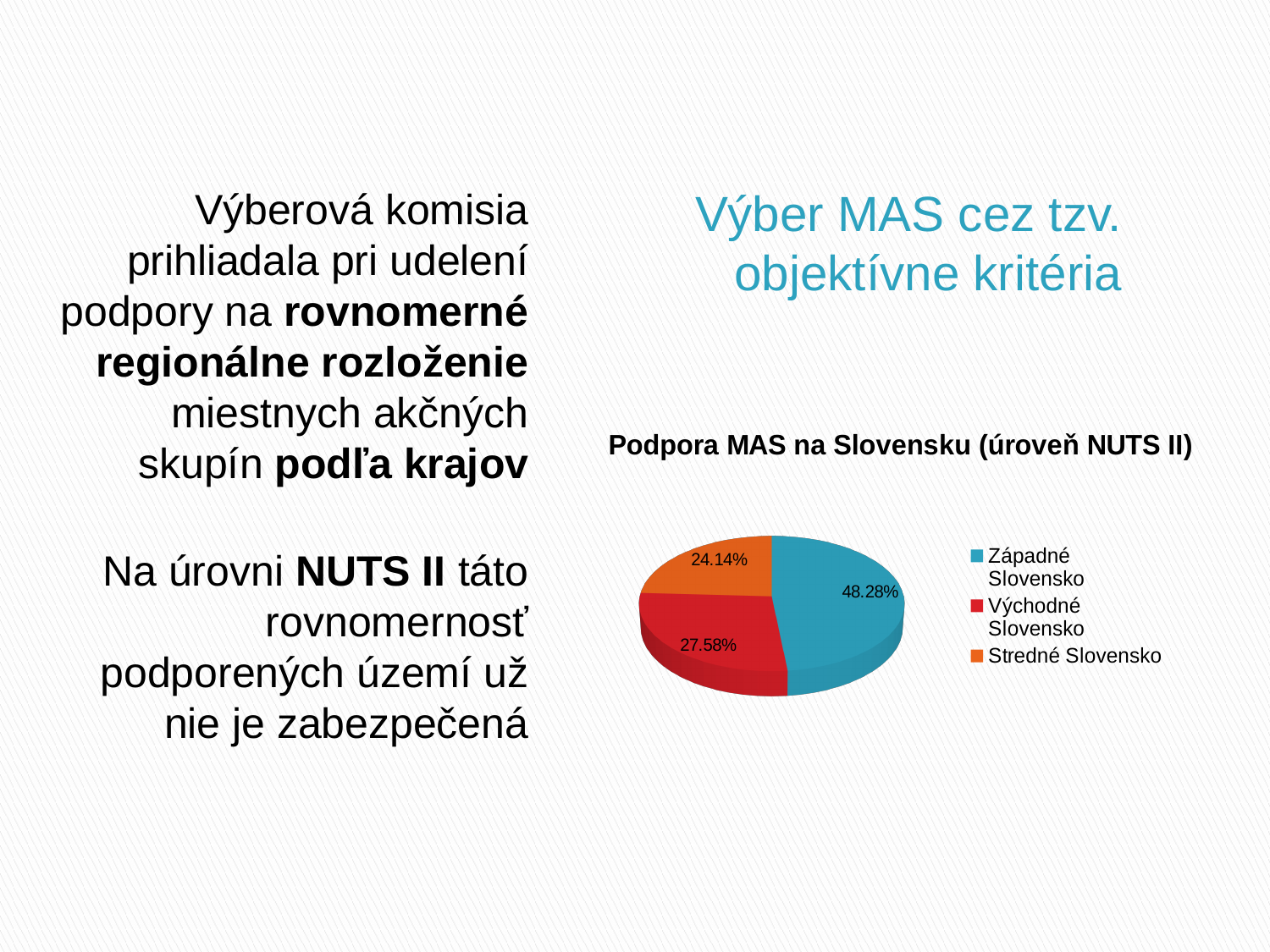

Výberová komisia prihliadala pri udelení podpory na rovnomerné regionálne rozloženie miestnych akčných skupín podľa krajov

Na úrovni NUTS II táto rovnomernosť podporených území už nie je zabezpečená
# Výber MAS cez tzv. objektívne kritéria

[unsupported chart]